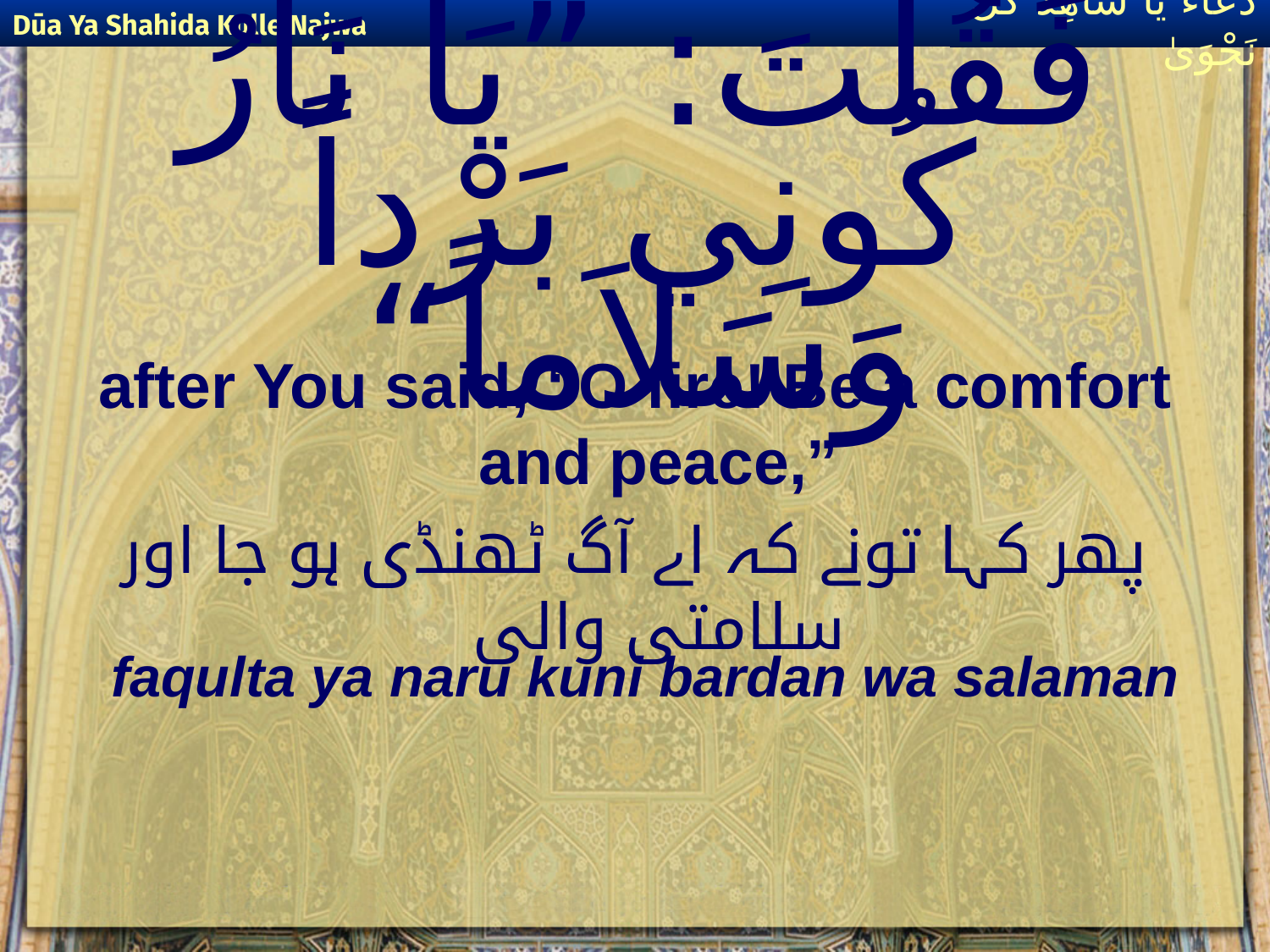

Dūa Ya Shahida Kulle Najwa
دُعَاءٌ يَا شَاهِدَ كُلِّ نَجْوَىٰ
# فَقُلْتَ: ”يَا نَارُ كُونِي بَرْداً وَسَلاَماً“
after You said, “O fire! Be a comfort and peace,”
پھر کہا تونے کہ اے آگ ٹھنڈی ہو جا اور سلامتی والی
faqulta ya naru kuni bardan wa salaman